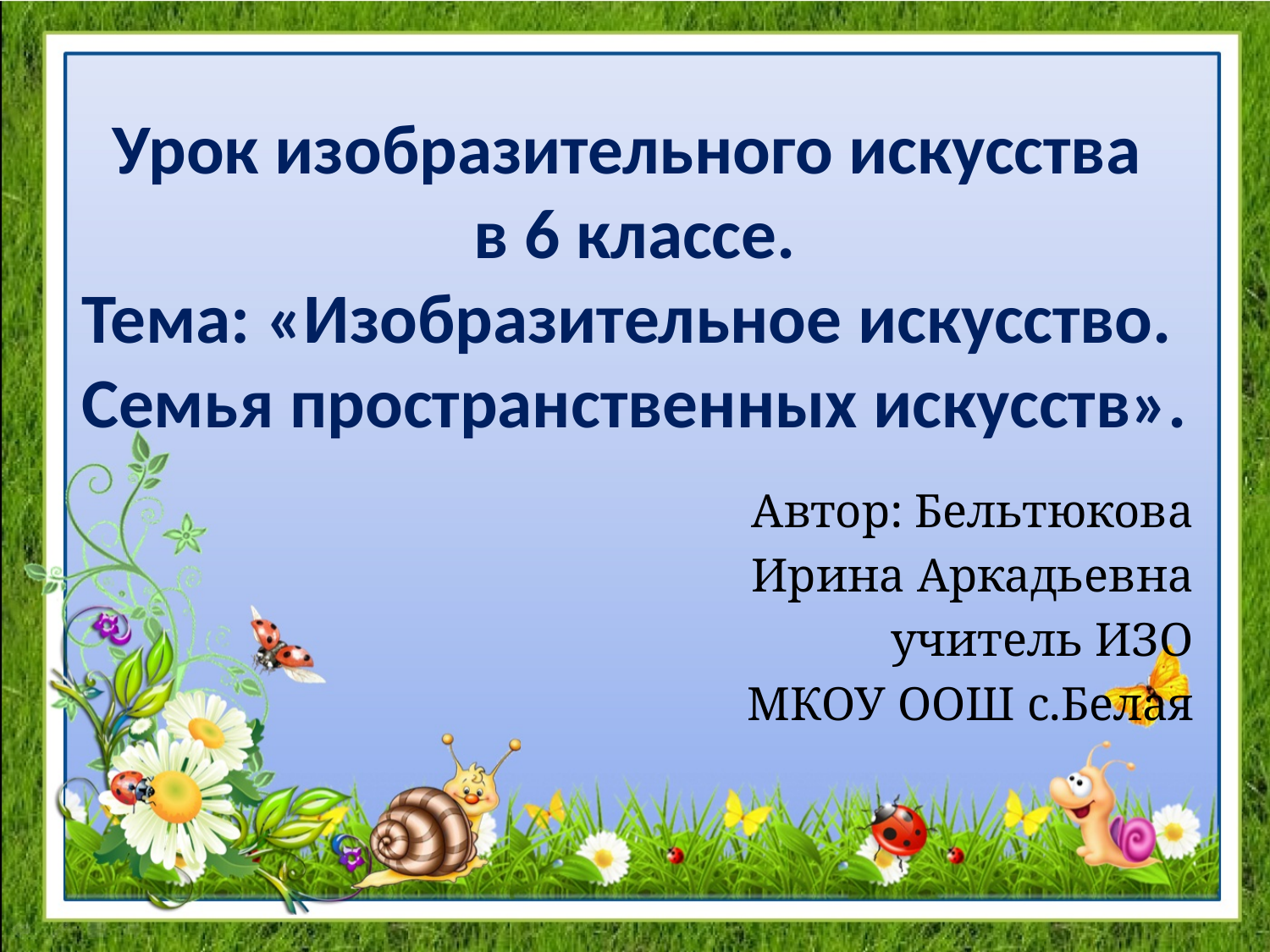

# Урок изобразительного искусства в 6 классе. Тема: «Изобразительное искусство. Семья пространственных искусств».
Автор: Бельтюкова
Ирина Аркадьевна
учитель ИЗО
МКОУ ООШ с.Белая